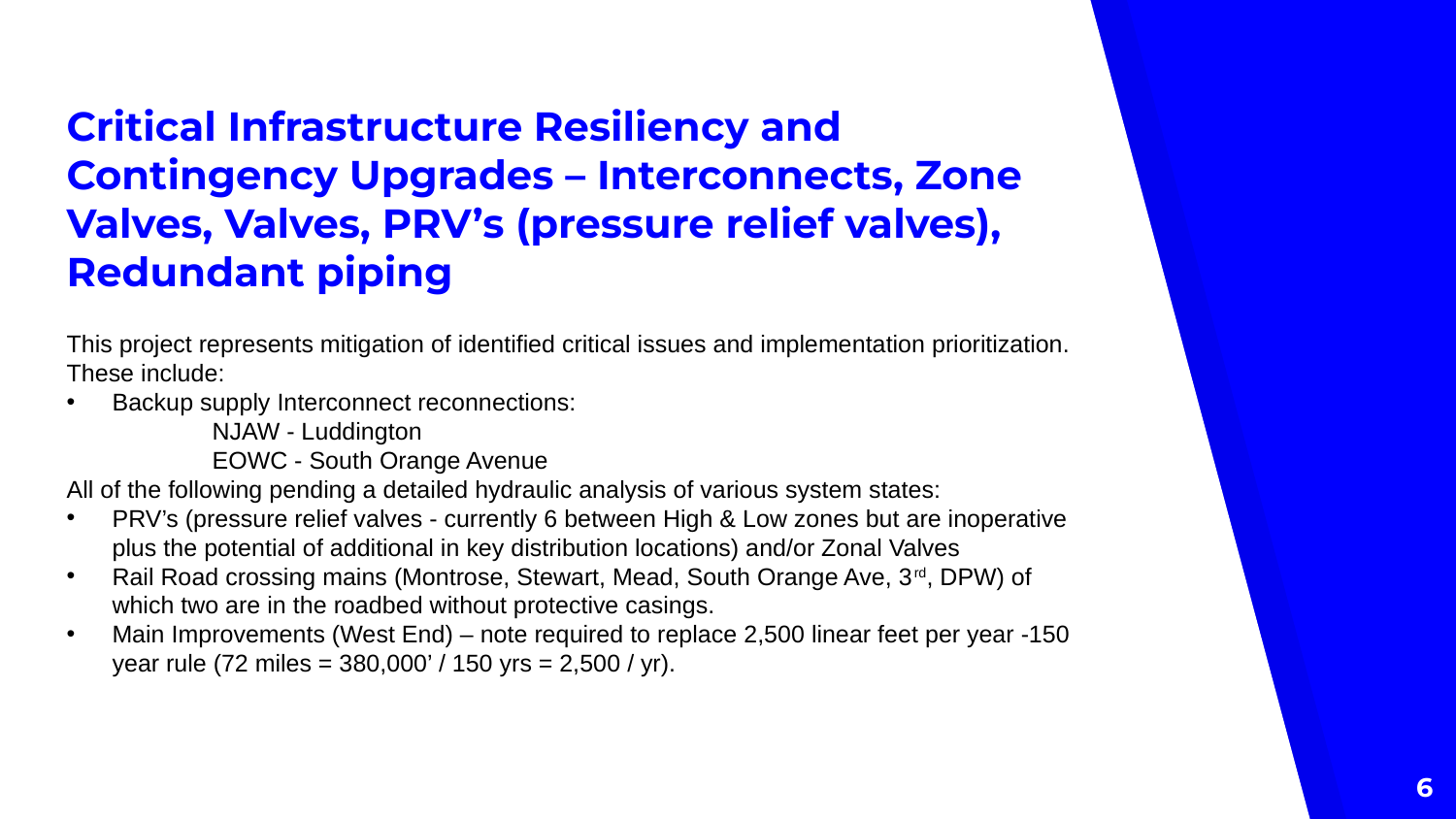

Critical Infrastructure Resiliency and Contingency Upgrades – Interconnects, Zone Valves, Valves, PRV’s (pressure relief valves), Redundant piping

This project represents mitigation of identified critical issues and implementation prioritization.
These include:
Backup supply Interconnect reconnections:
	NJAW - Luddington
	EOWC - South Orange Avenue
All of the following pending a detailed hydraulic analysis of various system states:
PRV’s (pressure relief valves - currently 6 between High & Low zones but are inoperative plus the potential of additional in key distribution locations) and/or Zonal Valves
Rail Road crossing mains (Montrose, Stewart, Mead, South Orange Ave, 3rd, DPW) of which two are in the roadbed without protective casings.
Main Improvements (West End) – note required to replace 2,500 linear feet per year -150 year rule (72 miles = 380,000’ / 150 yrs = 2,500 / yr).

6